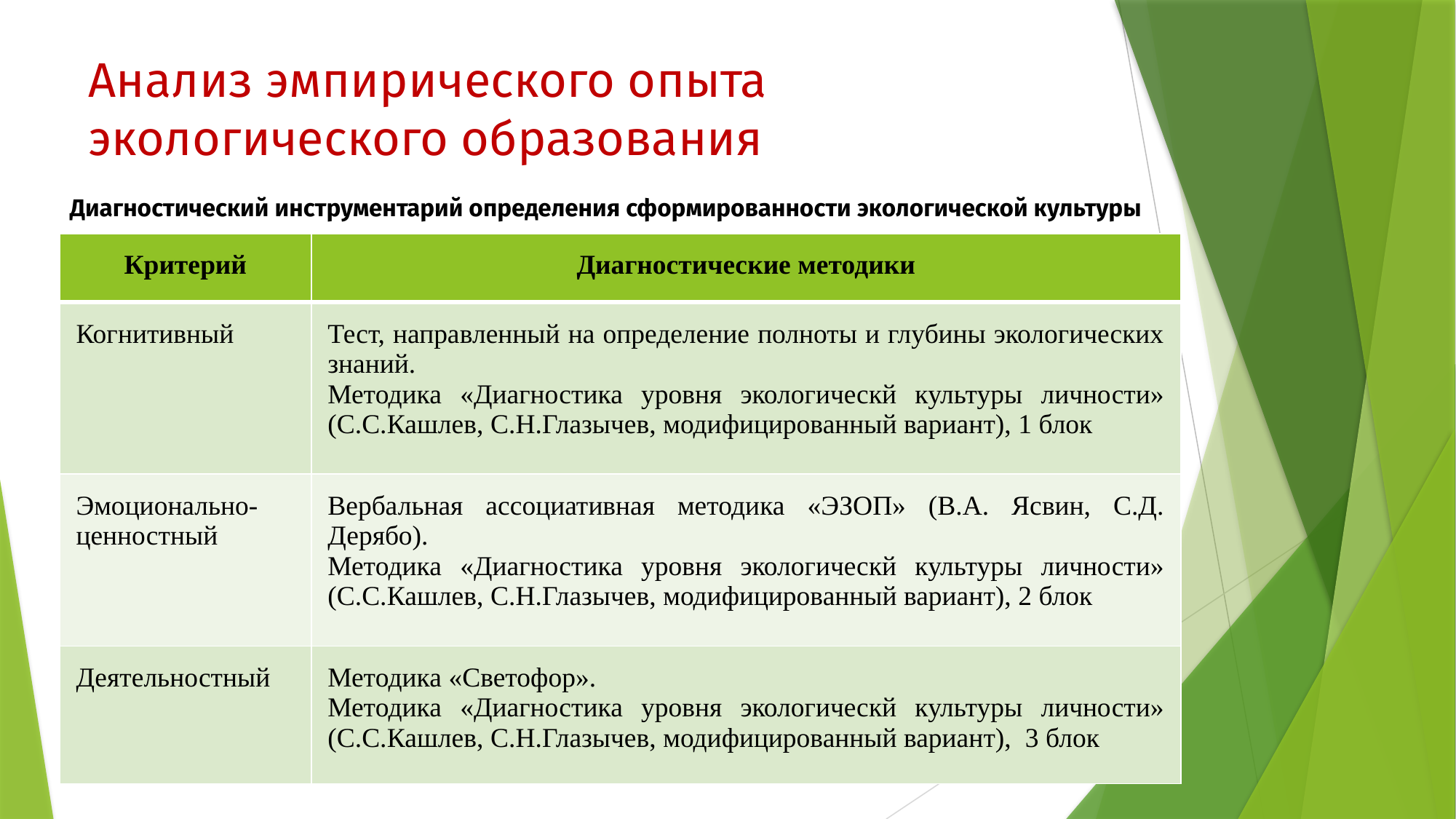

# Анализ эмпирического опыта экологического образования
Диагностический инструментарий определения сформированности экологической культуры

| Критерий | Диагностические методики |
| --- | --- |
| Когнитивный | Тест, направленный на определение полноты и глубины экологических знаний. Методика «Диагностика уровня экологическй культуры личности» (С.С.Кашлев, С.Н.Глазычев, модифицированный вариант), 1 блок |
| Эмоционально-ценностный | Вербальная ассоциативная методика «ЭЗОП» (В.А. Ясвин, С.Д. Дерябо). Методика «Диагностика уровня экологическй культуры личности» (С.С.Кашлев, С.Н.Глазычев, модифицированный вариант), 2 блок |
| Деятельностный | Методика «Светофор». Методика «Диагностика уровня экологическй культуры личности» (С.С.Кашлев, С.Н.Глазычев, модифицированный вариант), 3 блок |